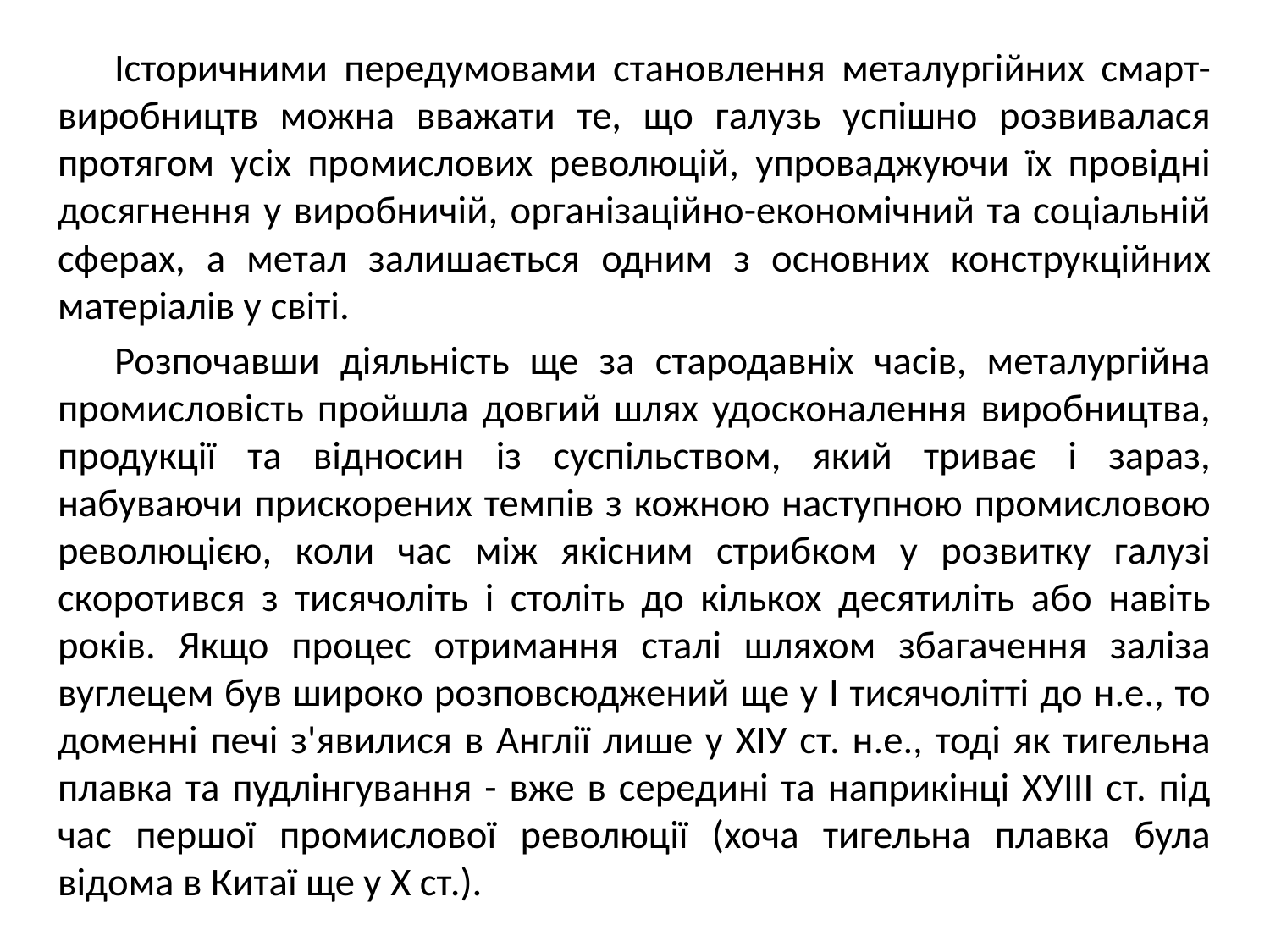

Історичними передумовами становлення металургійних смарт-виробництв можна вважати те, що галузь успішно розвивалася протягом усіх промислових революцій, упроваджуючи їх провідні досягнення у виробничій, організаційно-економічний та соціальній сферах, а метал залишається одним з основних конструкційних матеріалів у світі.
Розпочавши діяльність ще за стародавніх часів, металургійна промисловість пройшла довгий шлях удосконалення виробництва, продукції та відносин із суспільством, який триває і зараз, набуваючи прискорених темпів з кожною наступною промисловою революцією, коли час між якісним стрибком у розвитку галузі скоротився з тисячоліть і століть до кількох десятиліть або навіть років. Якщо процес отримання сталі шляхом збагачення заліза вуглецем був широко розповсюджений ще у І тисячолітті до н.е., то доменні печі з'явилися в Англії лише у ХІУ ст. н.е., тоді як тигельна плавка та пудлінгування - вже в середині та наприкінці ХУІІІ ст. під час першої промислової революції (хоча тигельна плавка була відома в Китаї ще у Х ст.).